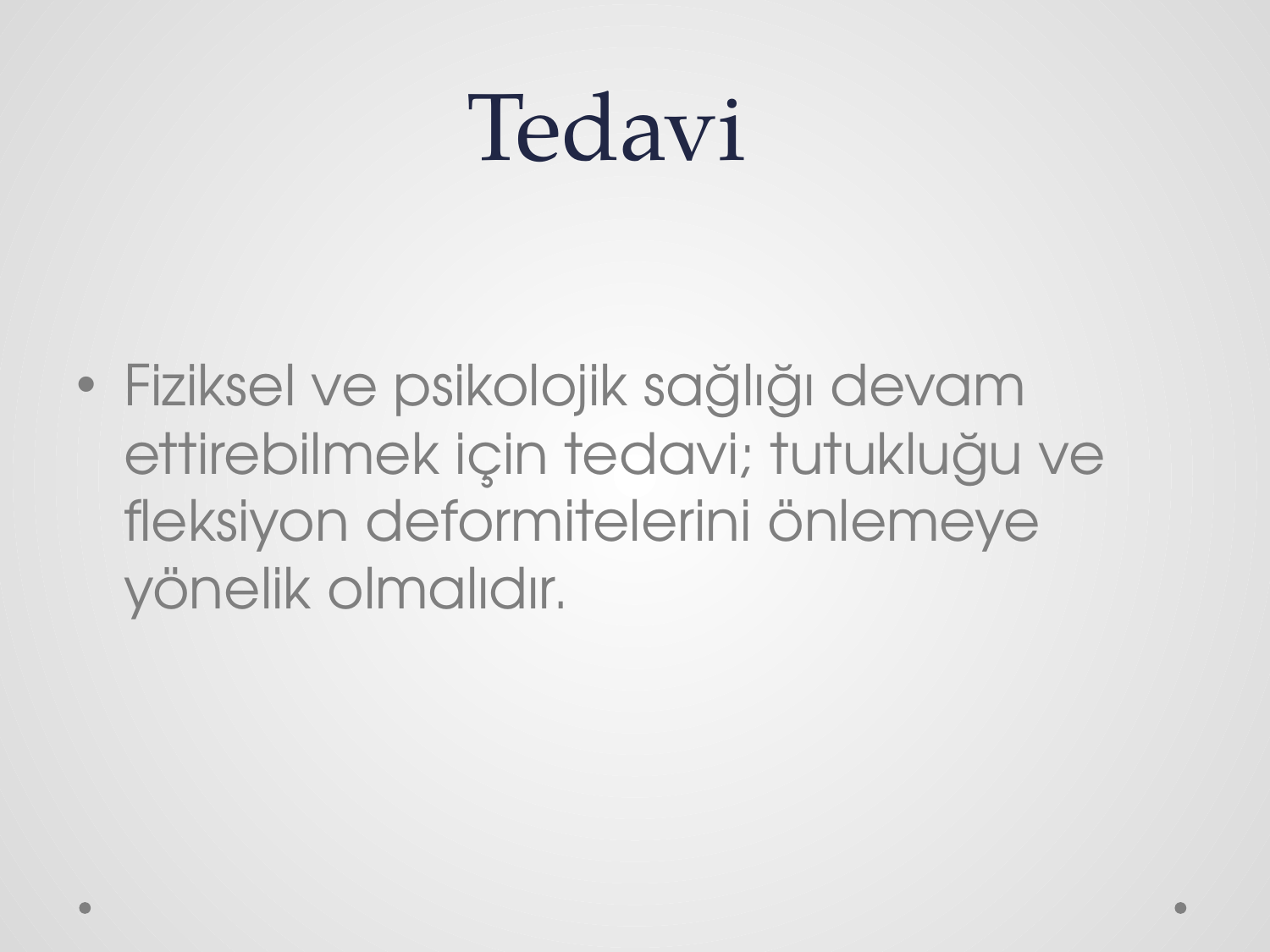

# Tedavi

Fiziksel ve psikolojik sağlığı devam ettirebilmek için tedavi; tutukluğu ve fleksiyon deformitelerini önlemeye yönelik olmalıdır.